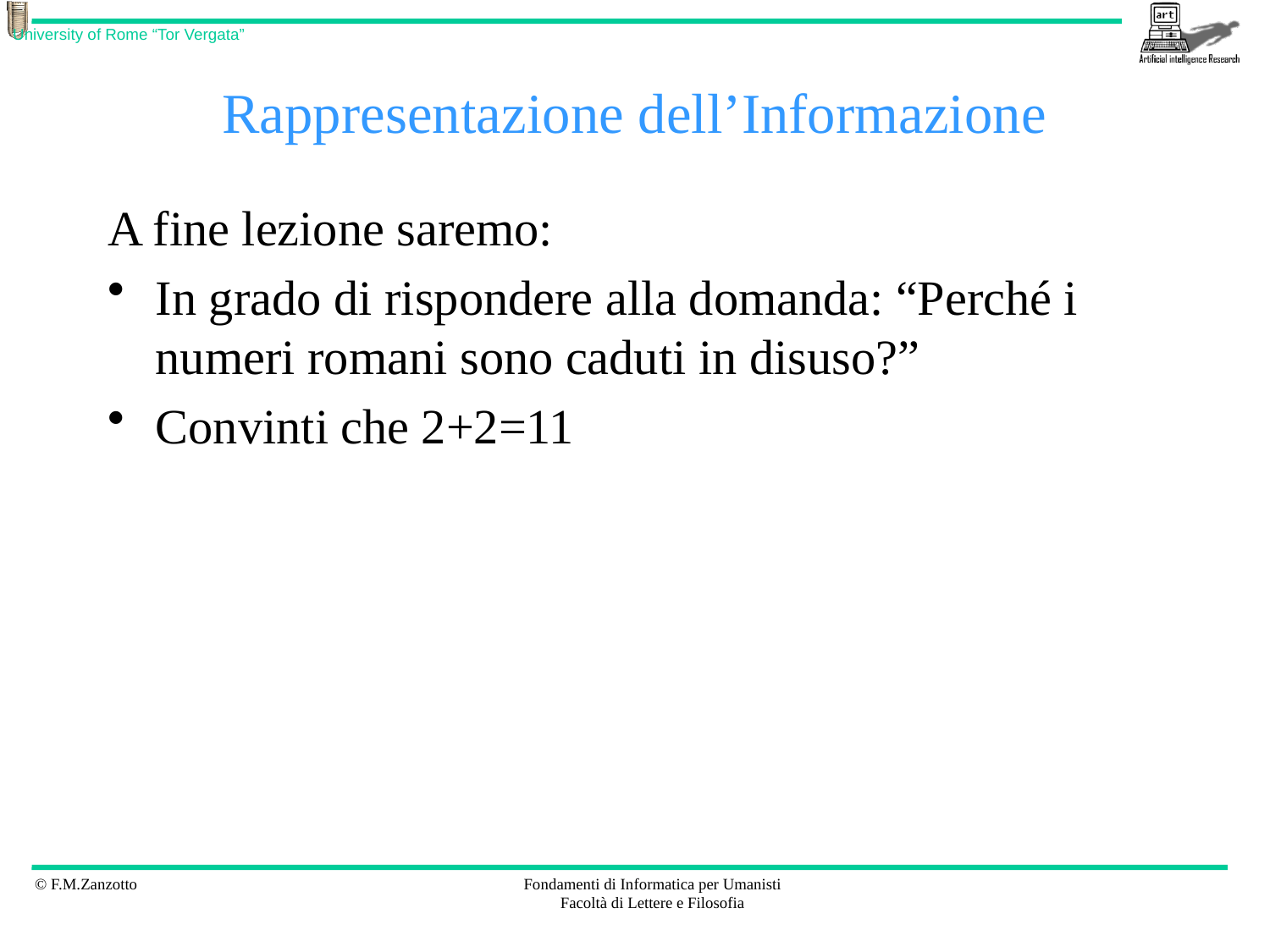

# Rappresentazione dell’Informazione
A fine lezione saremo:
In grado di rispondere alla domanda: “Perché i numeri romani sono caduti in disuso?”
Convinti che 2+2=11